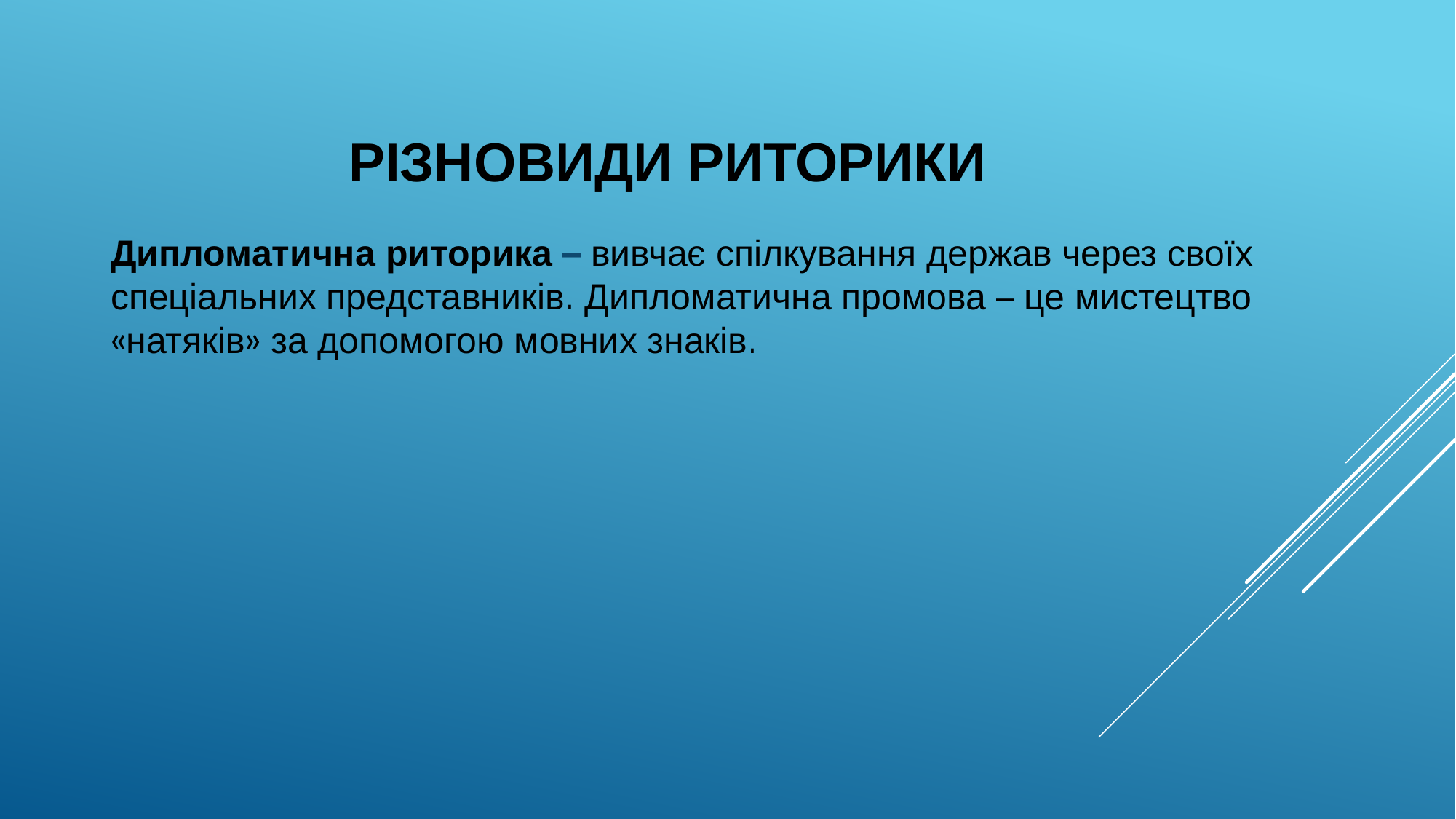

# РІЗНОВИДИ РИТОРИКИ
Дипломатична риторика – вивчає спілкування держав через своїх спеціальних представників. Дипломатична промова – це мистецтво «натяків» за допомогою мовних знаків.